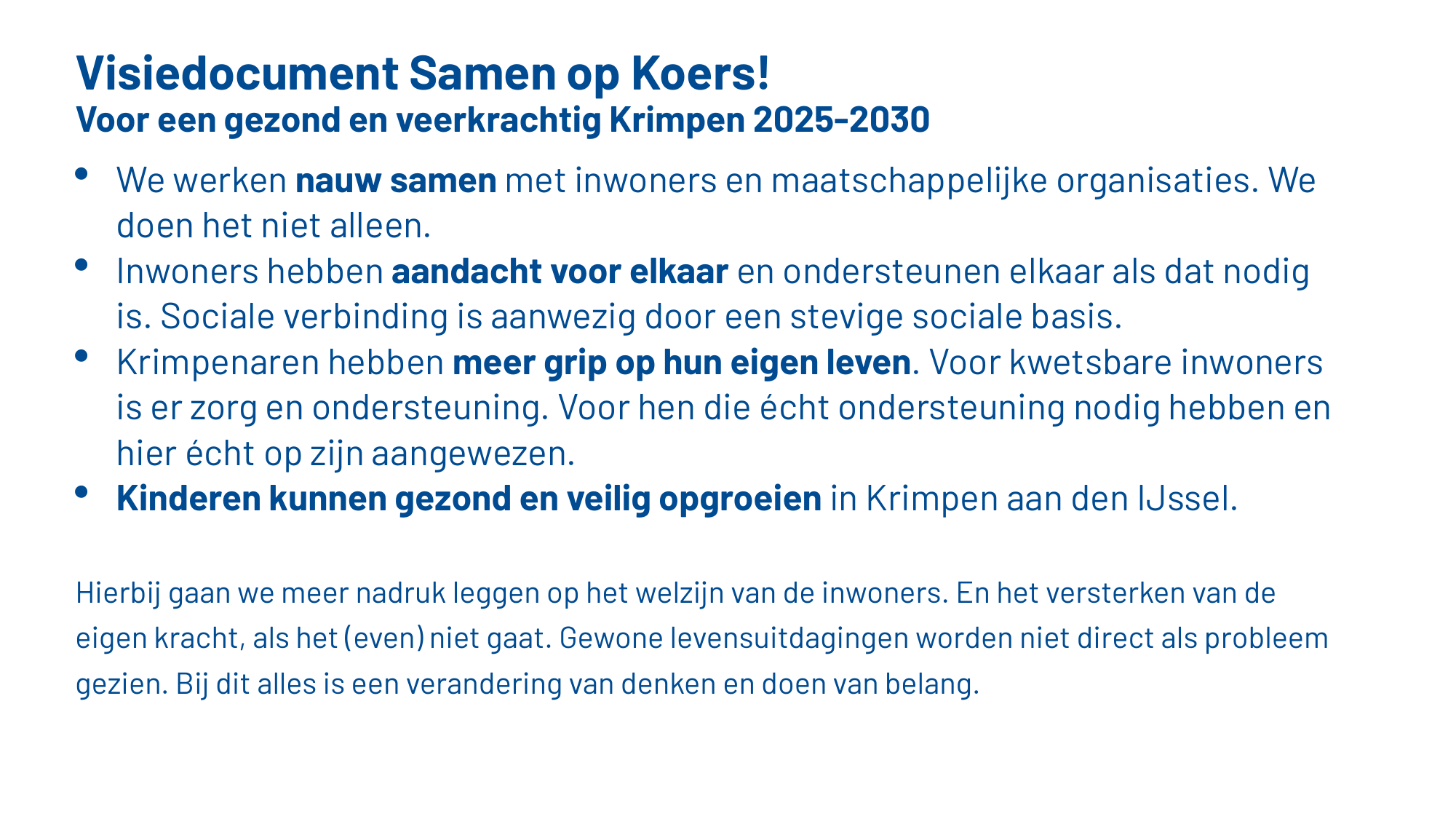

Visiedocument Samen op Koers!
Voor een gezond en veerkrachtig Krimpen 2025-2030

We werken nauw samen met inwoners en maatschappelijke organisaties. We doen het niet alleen.
Inwoners hebben aandacht voor elkaar en ondersteunen elkaar als dat nodig is. Sociale verbinding is aanwezig door een stevige sociale basis.
Krimpenaren hebben meer grip op hun eigen leven. Voor kwetsbare inwoners is er zorg en ondersteuning. Voor hen die écht ondersteuning nodig hebben en hier écht op zijn aangewezen.
Kinderen kunnen gezond en veilig opgroeien in Krimpen aan den IJssel.

Hierbij gaan we meer nadruk leggen op het welzijn van de inwoners. En het versterken van de eigen kracht, als het (even) niet gaat. Gewone levensuitdagingen worden niet direct als probleem gezien. Bij dit alles is een verandering van denken en doen van belang.